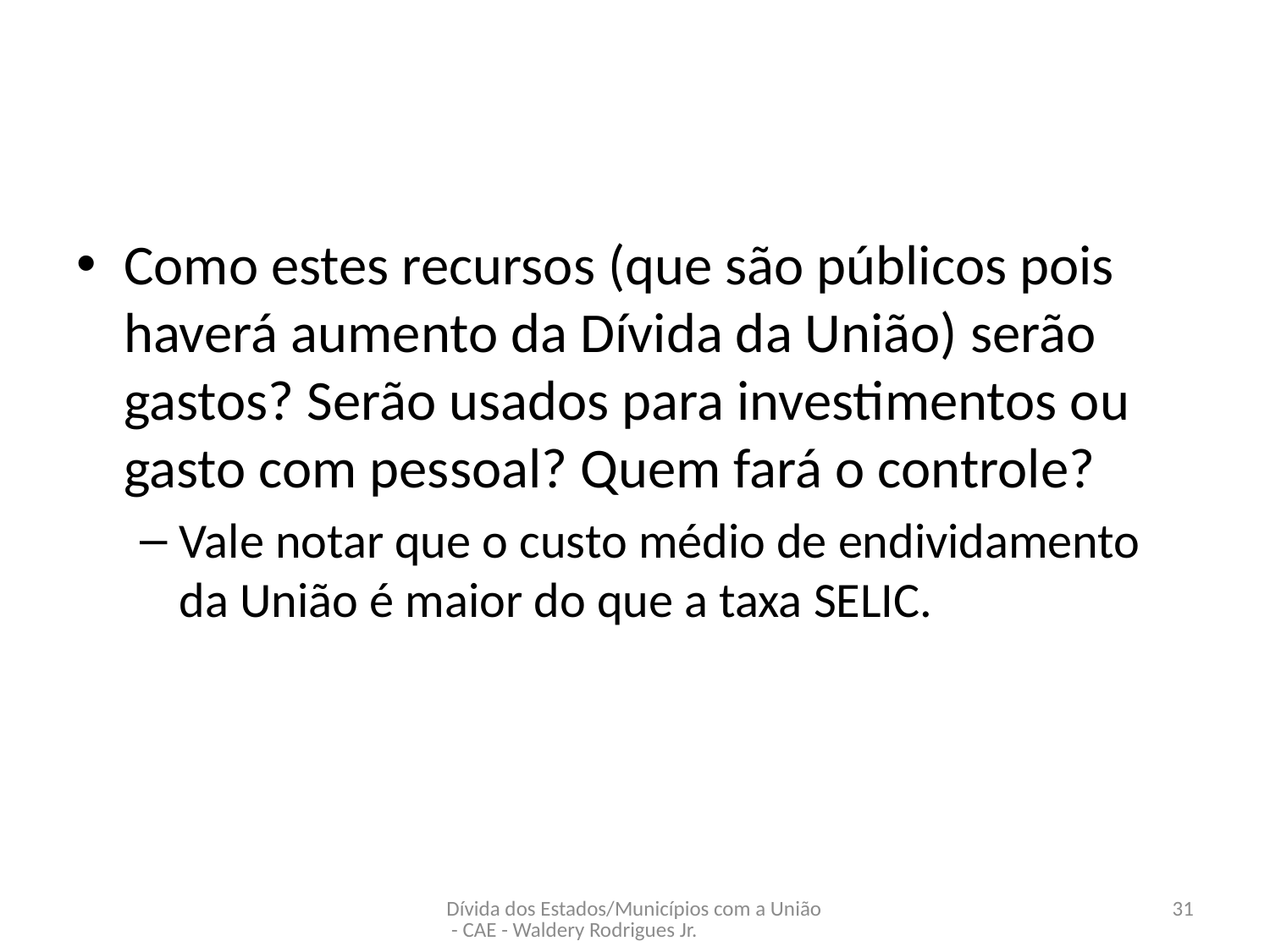

#
Como estes recursos (que são públicos pois haverá aumento da Dívida da União) serão gastos? Serão usados para investimentos ou gasto com pessoal? Quem fará o controle?
Vale notar que o custo médio de endividamento da União é maior do que a taxa SELIC.

Dívida dos Estados/Municípios com a União - CAE - Waldery Rodrigues Jr.
31